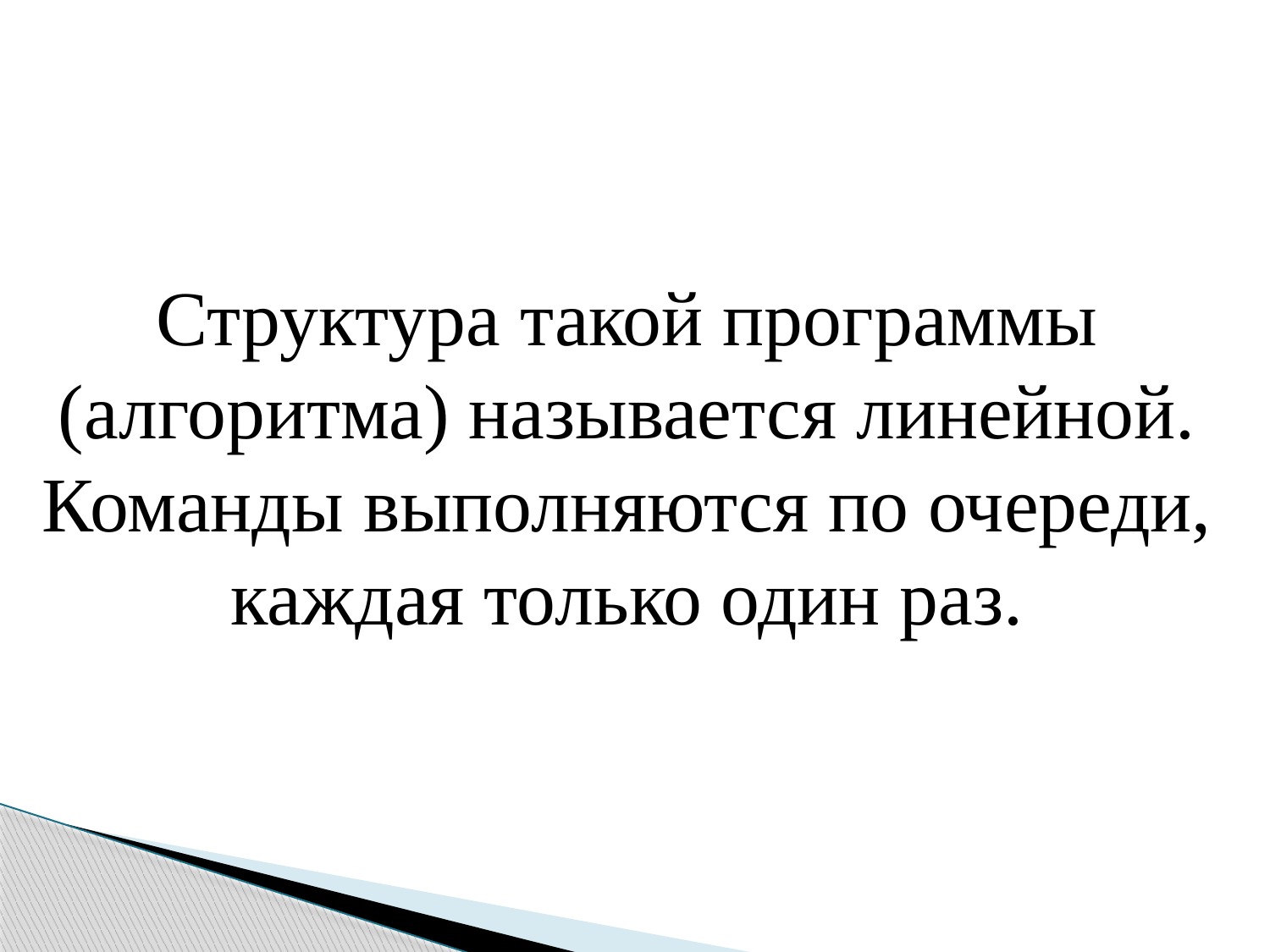

Структура такой программы (алгоритма) называется линейной. Команды выполняются по очереди, каждая только один раз.